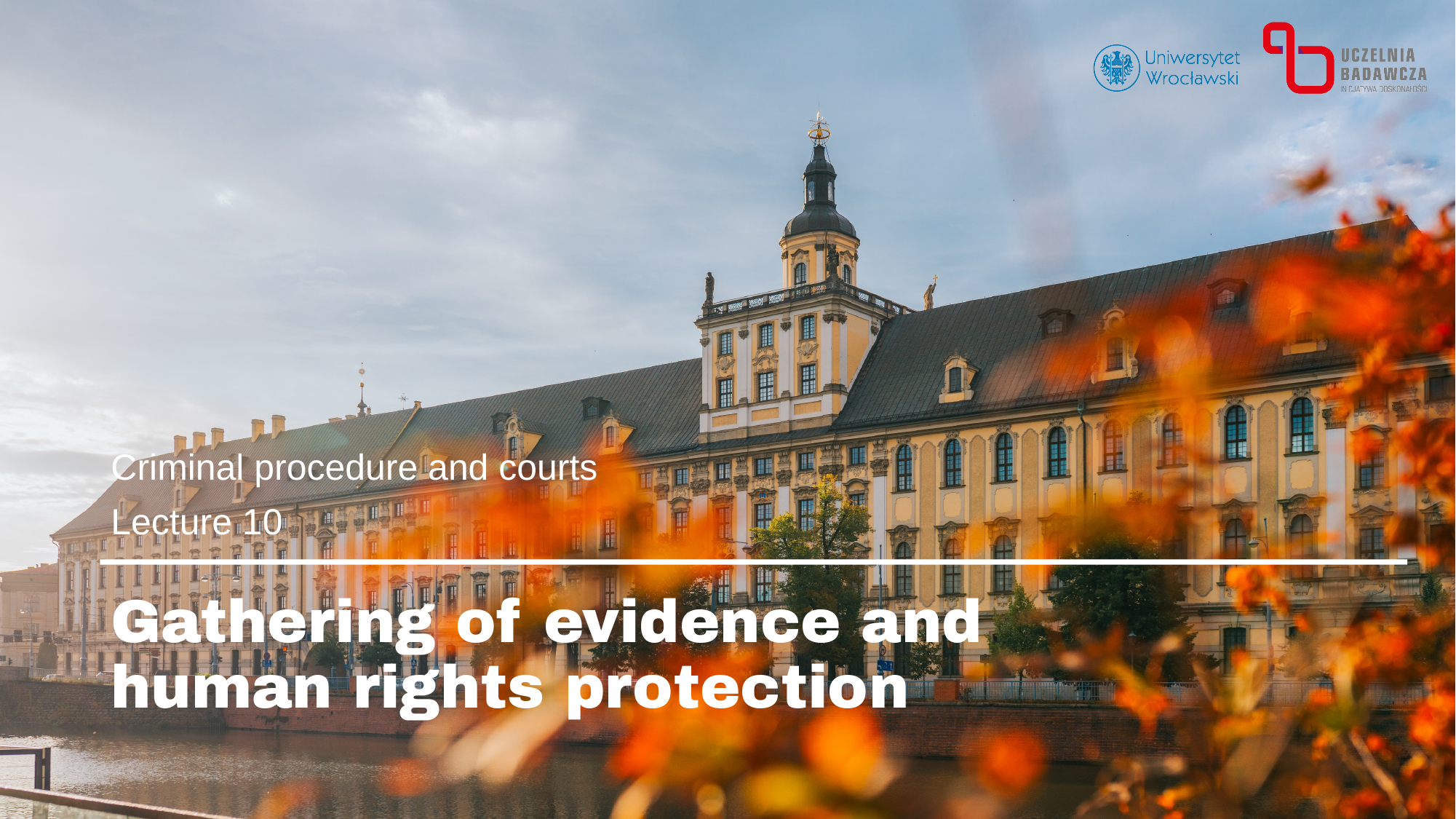

Criminal procedure and courts
Lecture 10
# Gathering of evidence and human rights protection